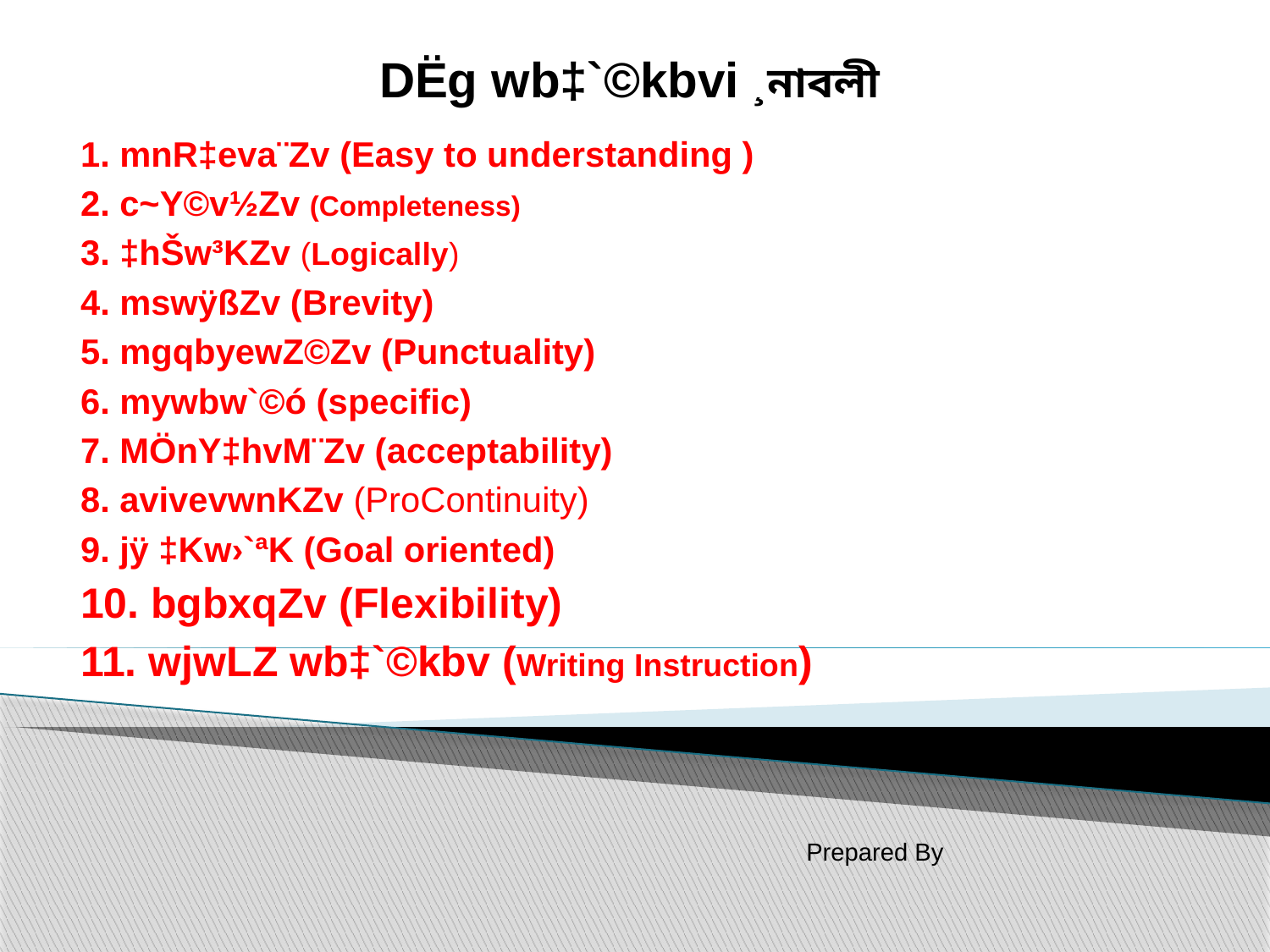

DËg wb‡`©kbvi ¸নাবলী
#

1. mnR‡eva¨Zv (Easy to understanding )
2. c~Y©v½Zv (Completeness)
3. ‡hŠw³KZv (Logically)
4. mswÿßZv (Brevity)
5. mgqbyewZ©Zv (Punctuality)
6. mywbw`©ó (specific)
7. MÖnY‡hvM¨Zv (acceptability)
8. avivevwnKZv (ProContinuity)
9. jÿ ‡Kw›`ªK (Goal oriented)
10. bgbxqZv (Flexibility)
11. wjwLZ wb‡`©kbv (Writing Instruction)
Prepared By                                                       Md. Shajjad Hossain Asst. Professor                                                                                                                                                 Department of Management                                                                                                                        Alhaj Ahed Ali Biswas Degree College, Pabna